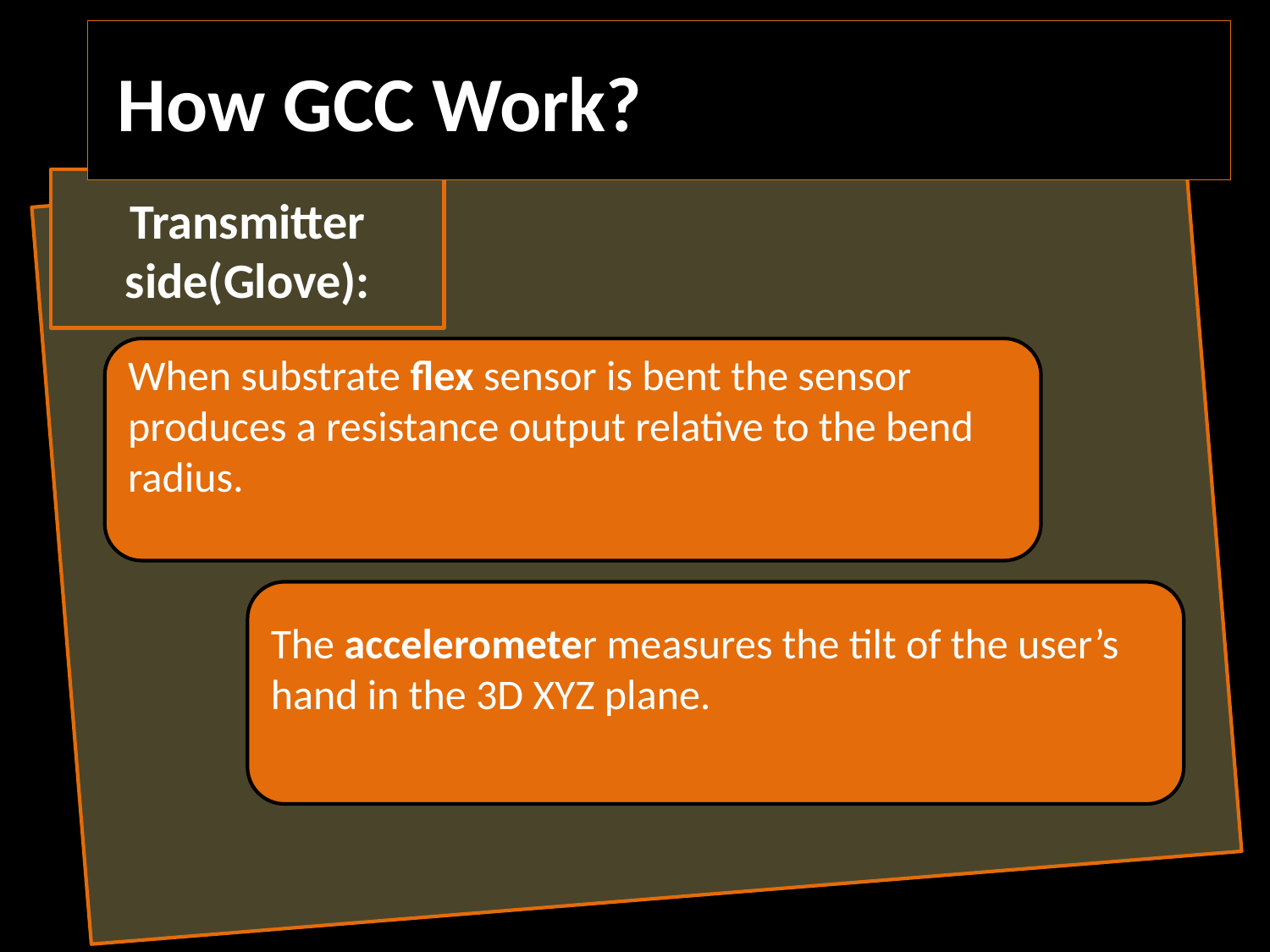

How GCC Work?

Transmitter side(Glove):
When substrate flex sensor is bent the sensor produces a resistance output relative to the bend radius.

The accelerometer measures the tilt of the user’s hand in the 3D XYZ plane.